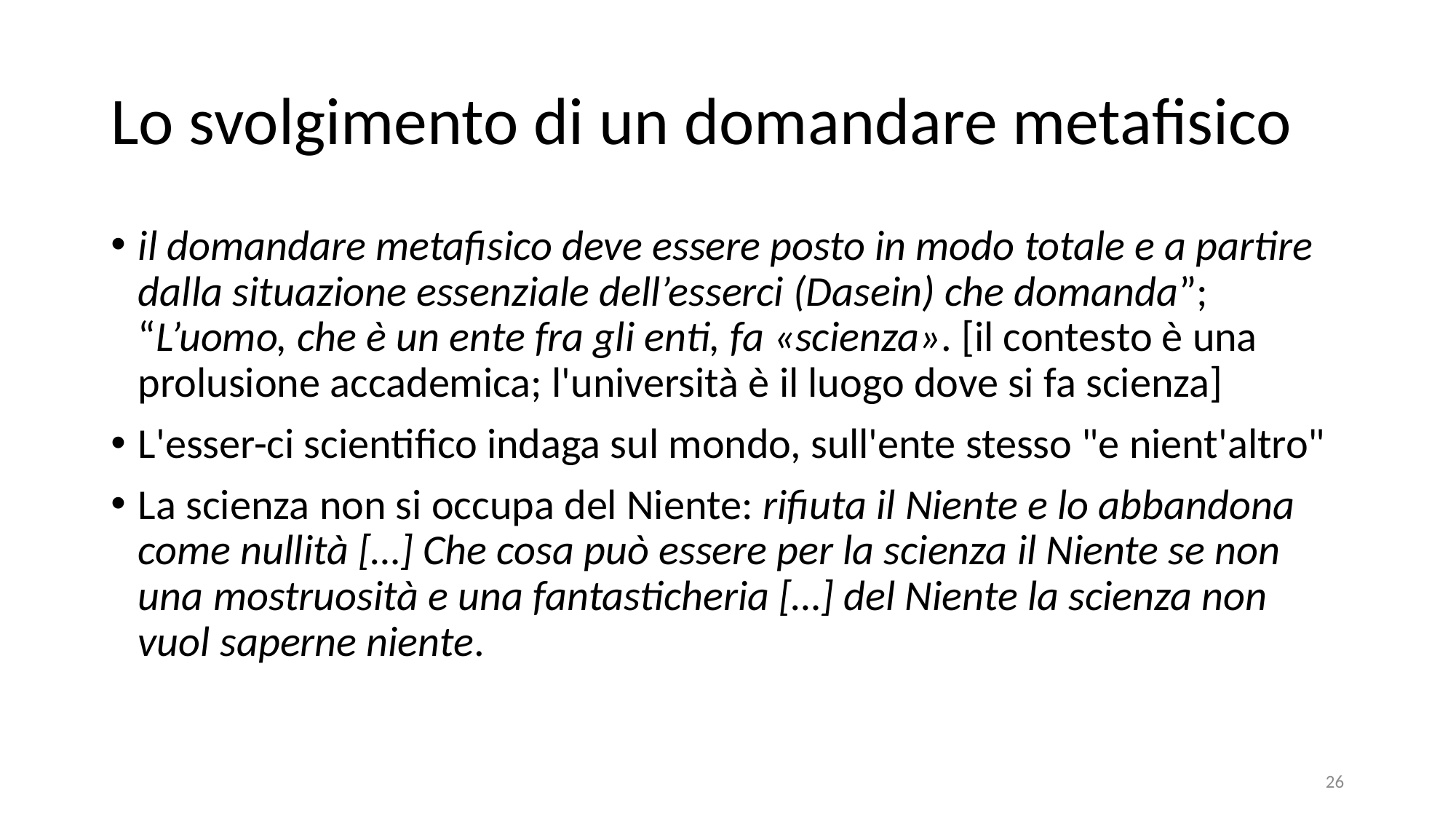

# Lo svolgimento di un domandare metafisico
il domandare metafisico deve essere posto in modo totale e a partire dalla situazione essenziale dell’esserci (Dasein) che domanda”; “L’uomo, che è un ente fra gli enti, fa «scienza». [il contesto è una prolusione accademica; l'università è il luogo dove si fa scienza]
L'esser-ci scientifico indaga sul mondo, sull'ente stesso "e nient'altro"
La scienza non si occupa del Niente: rifiuta il Niente e lo abbandona come nullità […] Che cosa può essere per la scienza il Niente se non una mostruosità e una fantasticheria […] del Niente la scienza non vuol saperne niente.

26